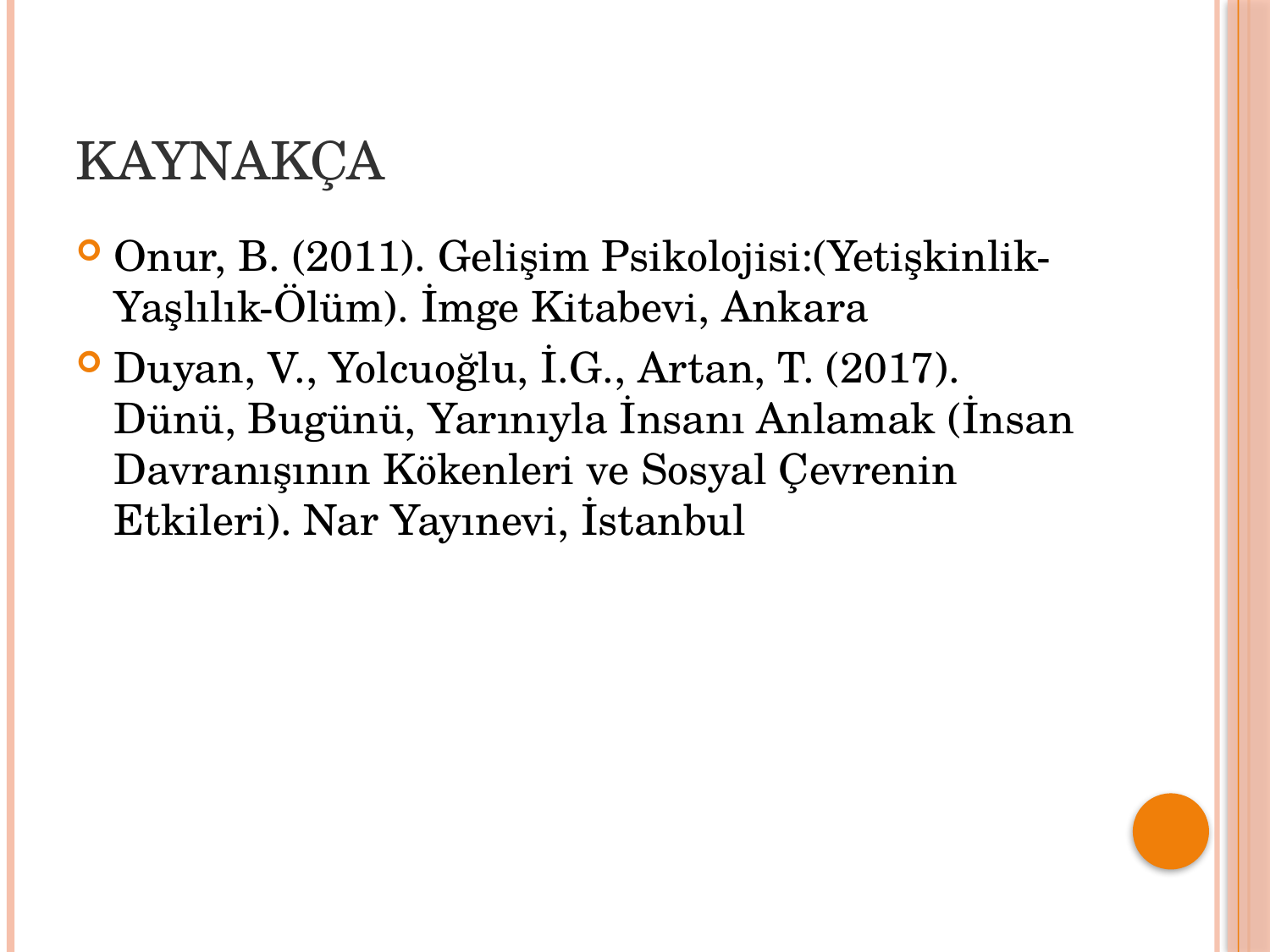

# Kaynakça
Onur, B. (2011). Gelişim Psikolojisi:(Yetişkinlik-Yaşlılık-Ölüm). İmge Kitabevi, Ankara
Duyan, V., Yolcuoğlu, İ.G., Artan, T. (2017). Dünü, Bugünü, Yarınıyla İnsanı Anlamak (İnsan Davranışının Kökenleri ve Sosyal Çevrenin Etkileri). Nar Yayınevi, İstanbul